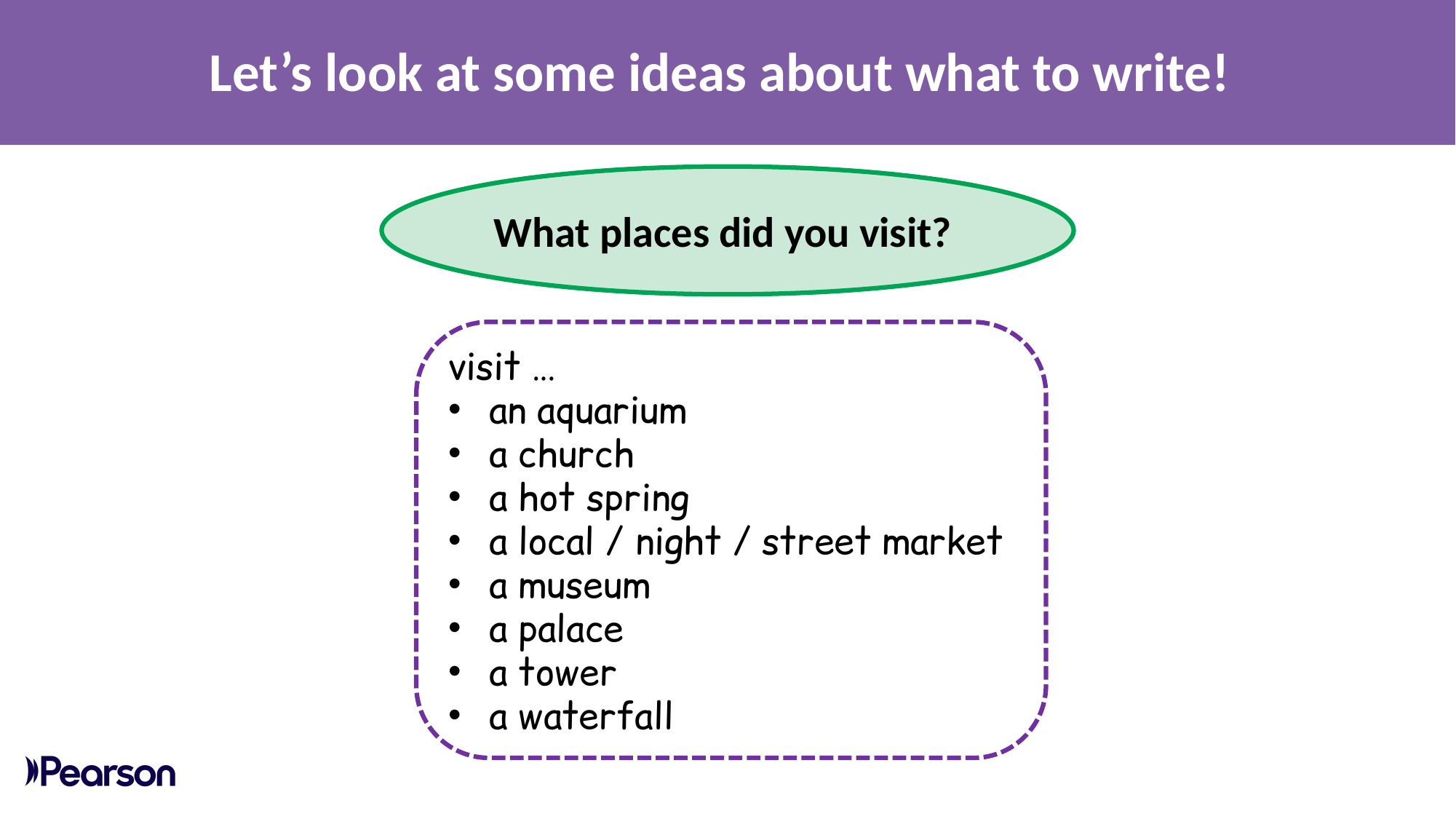

Let’s look at some ideas about what to write!
What places did you visit?
visit …
an aquarium
a church
a hot spring
a local / night / street market
a museum
a palace
a tower
a waterfall